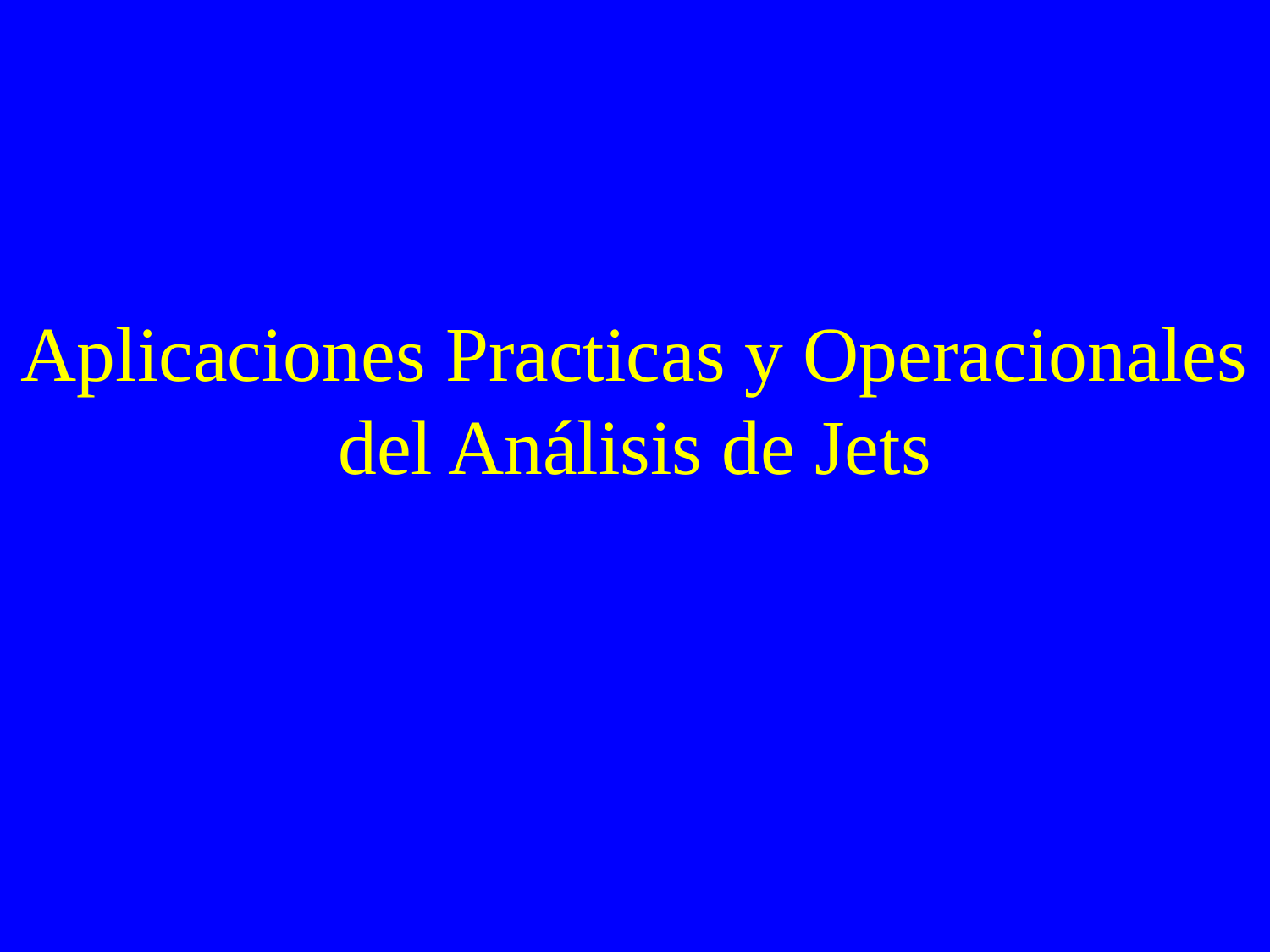

# Aplicaciones Practicas y Operacionales del Análisis de Jets